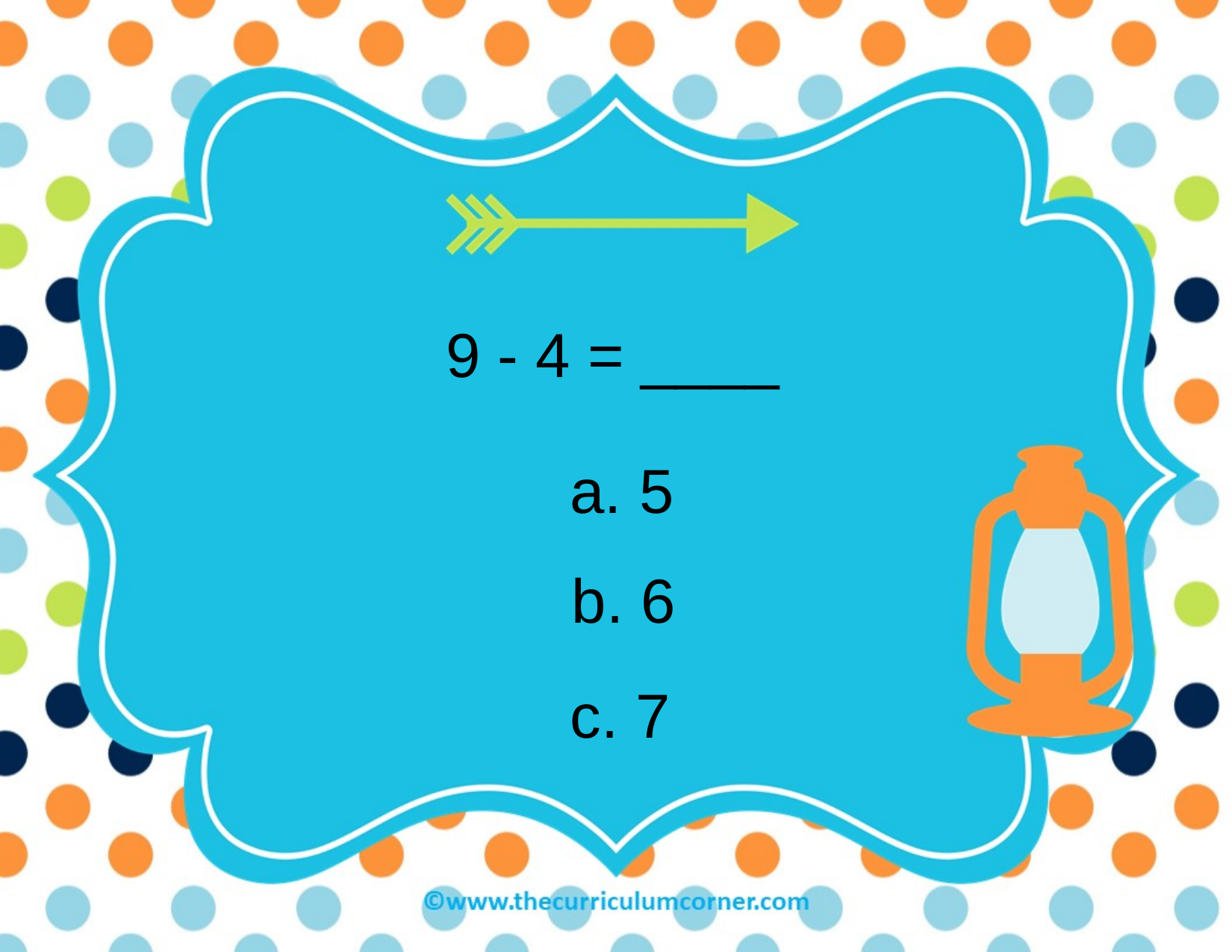

9 - 4 = ____
a. 5
b. 6
c. 7